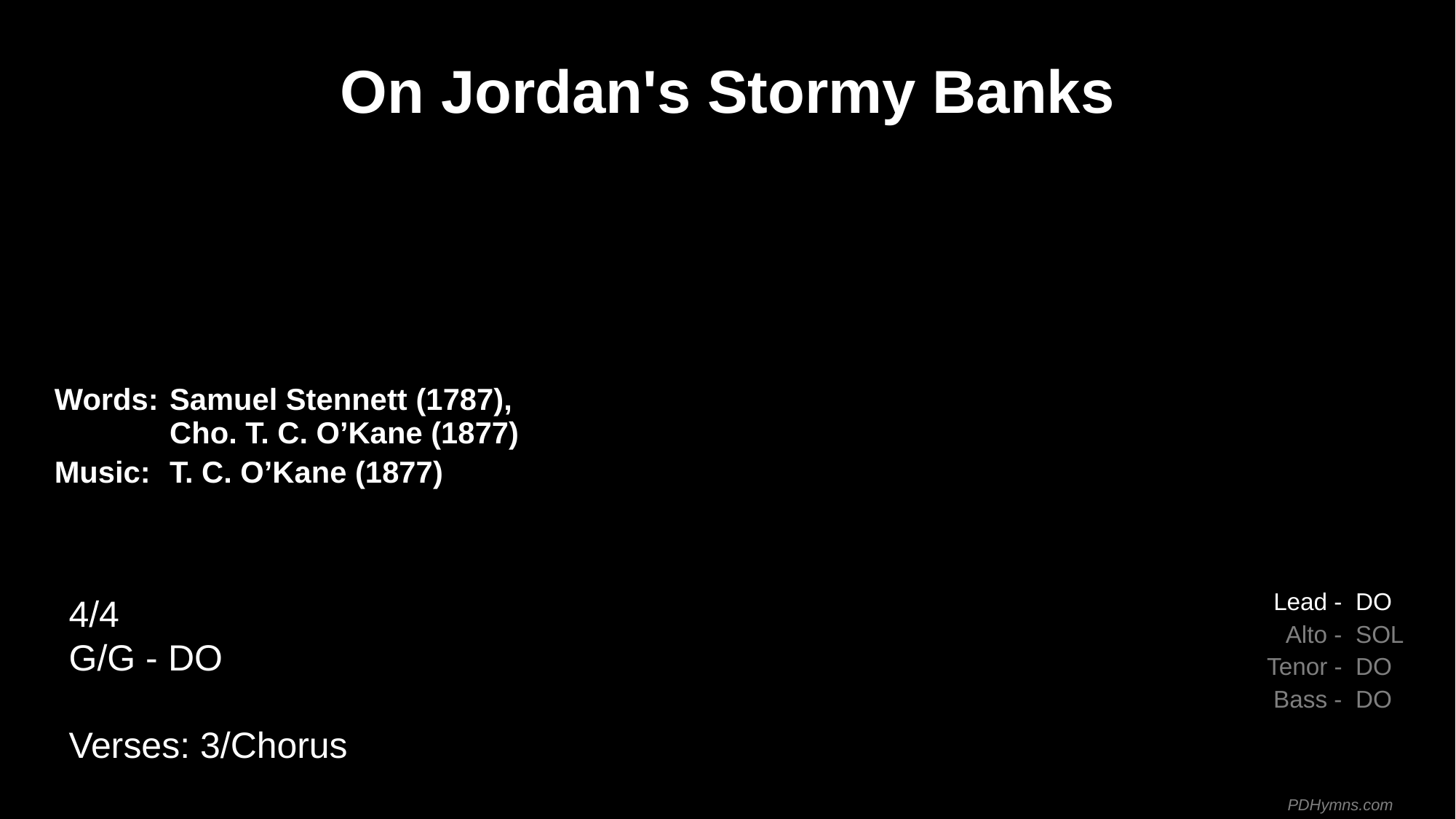

On Jordan's Stormy Banks

| Words: | Samuel Stennett (1787), Cho. T. C. O’Kane (1877) |
| --- | --- |
| Music: | T. C. O’Kane (1877) |
|  |  |
|  |  |
4/4
G/G - DO

Verses: 3/Chorus
| Lead - | DO |
| --- | --- |
| Alto - | SOL |
| Tenor - | DO |
| Bass - | DO |
PDHymns.com